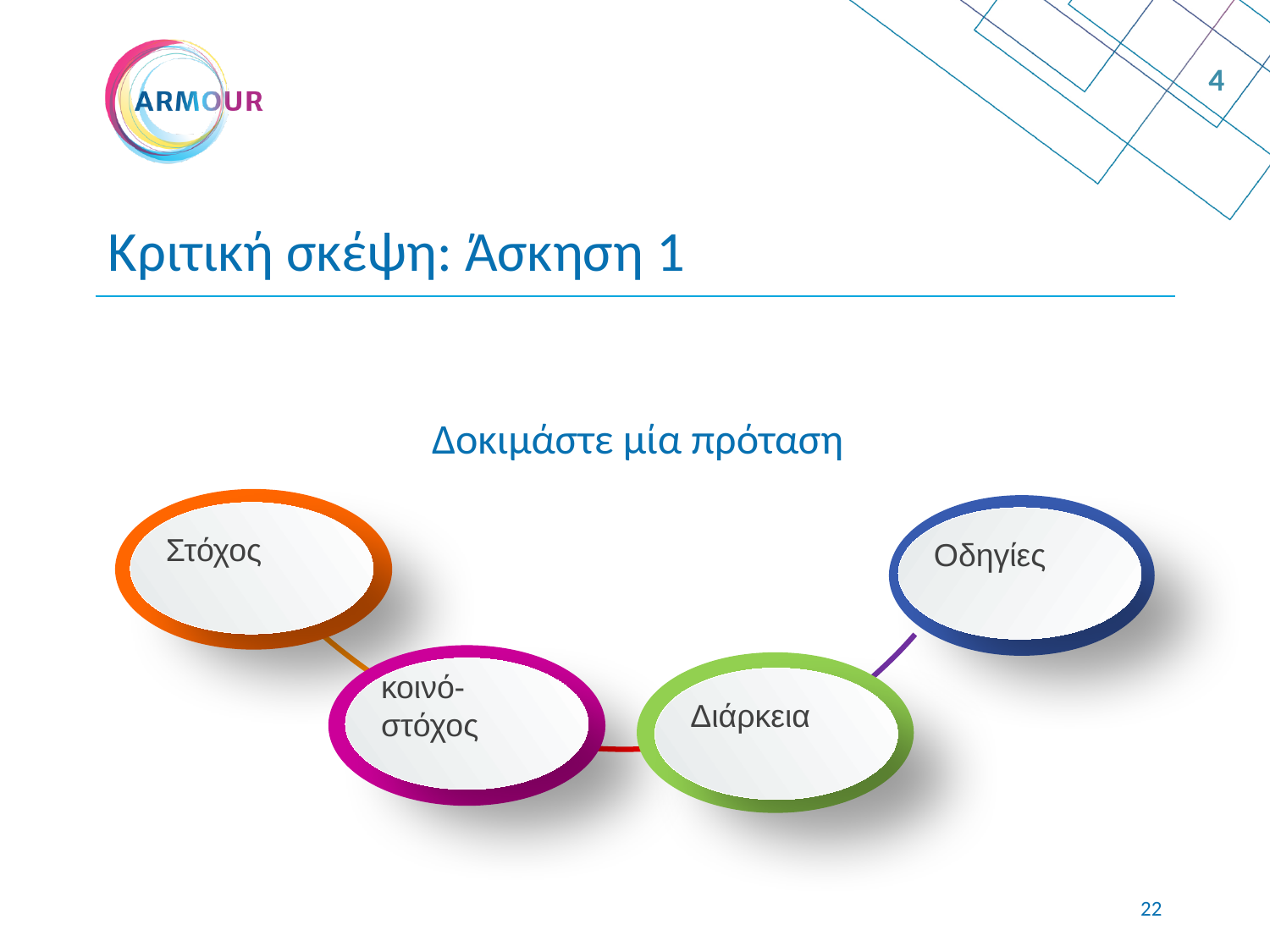

4
# Κριτική σκέψη: Άσκηση 1
Δοκιμάστε μία πρόταση

Στόχος

Οδηγίες

κοινό-στόχος

Διάρκεια

22